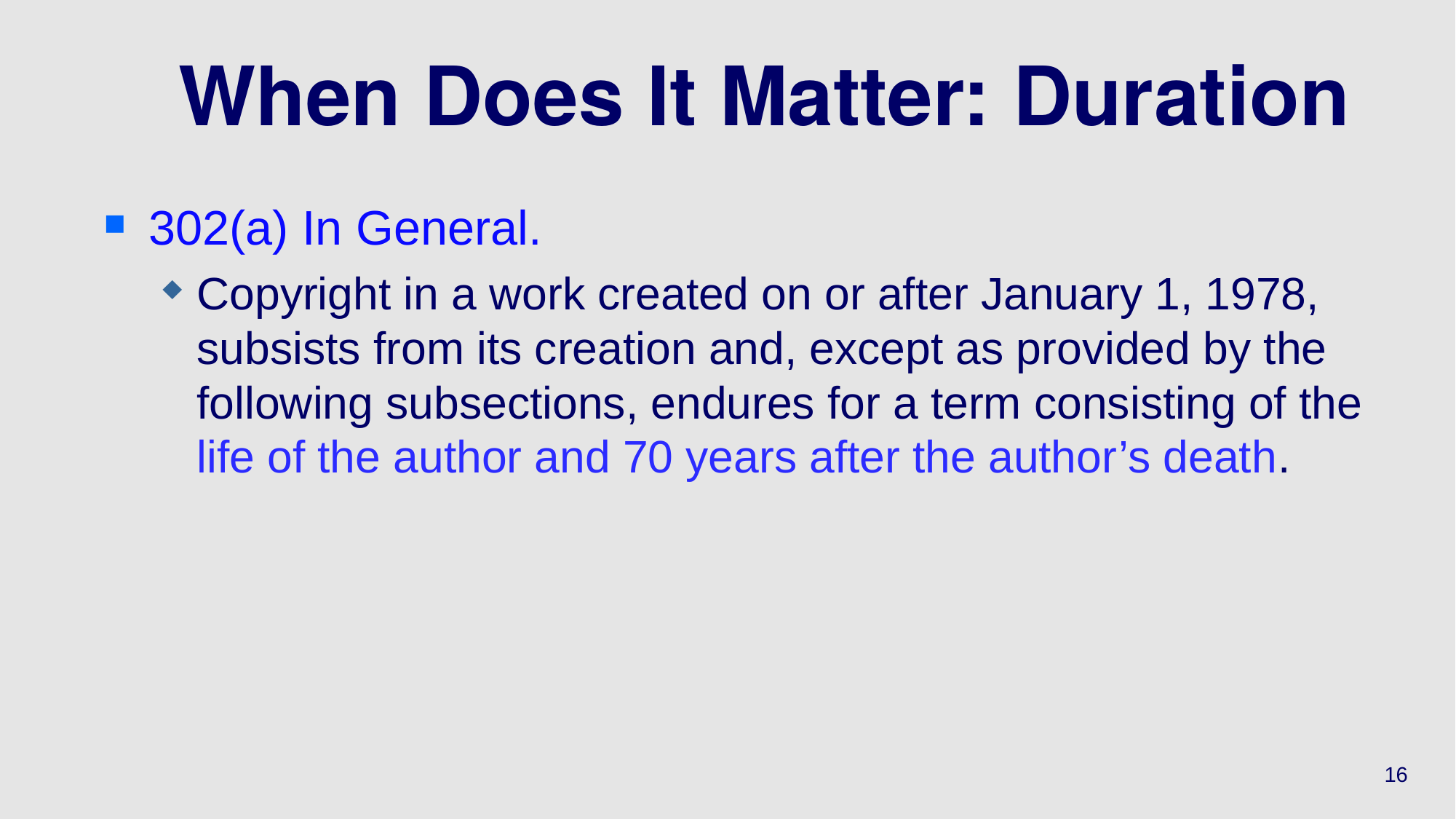

# When Does It Matter: Duration
302(a) In General.
Copyright in a work created on or after January 1, 1978, subsists from its creation and, except as provided by the following subsections, endures for a term consisting of the life of the author and 70 years after the author’s death.
16